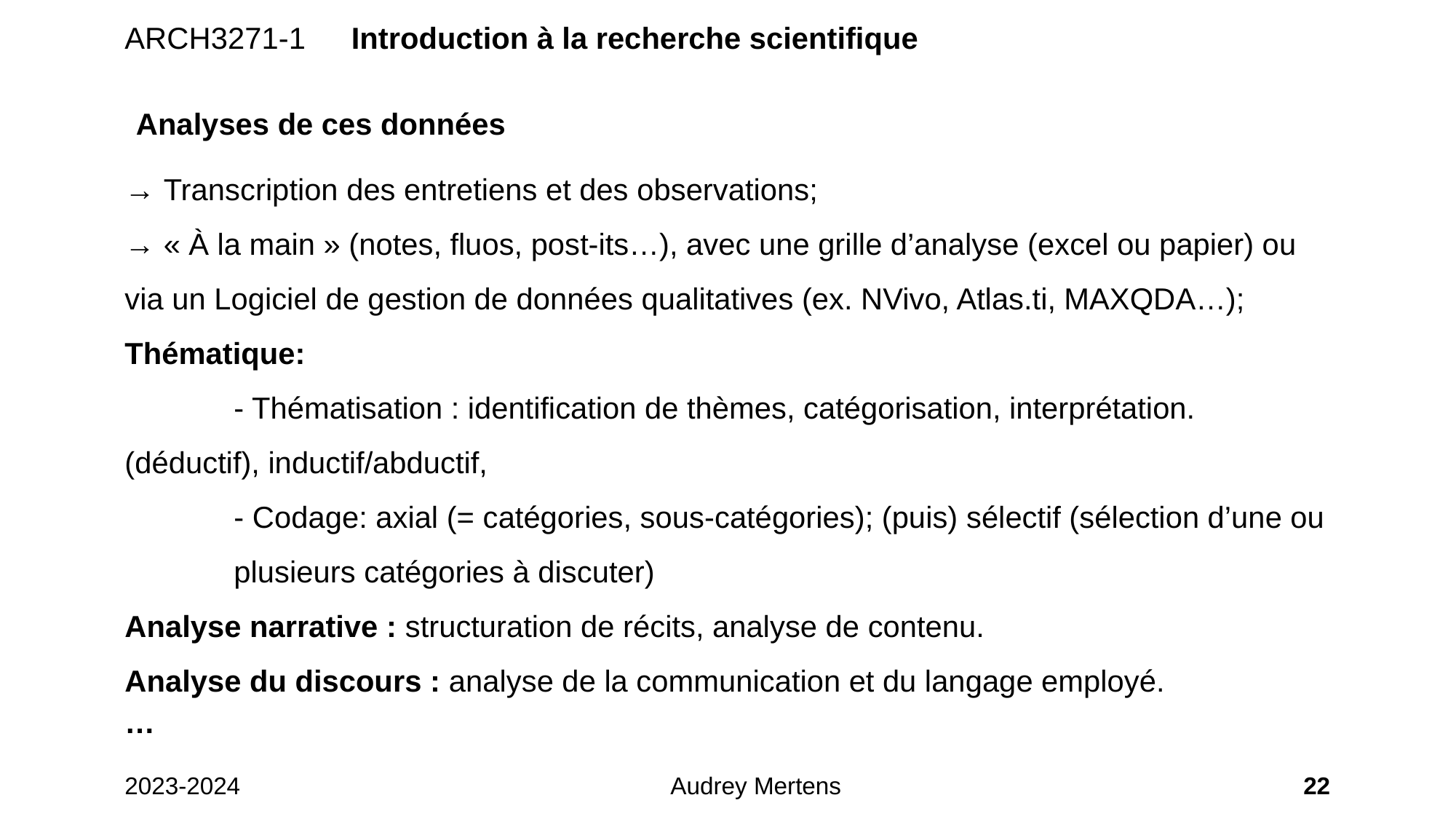

ARCH3271-1	 Introduction à la recherche scientifique
Analyses de ces données
→ Transcription des entretiens et des observations;
→ « À la main » (notes, fluos, post-its…), avec une grille d’analyse (excel ou papier) ou via un Logiciel de gestion de données qualitatives (ex. NVivo, Atlas.ti, MAXQDA…);
Thématique:
	- Thématisation : identification de thèmes, catégorisation, interprétation. 	(déductif), inductif/abductif,
	- Codage: axial (= catégories, sous-catégories); (puis) sélectif (sélection d’une ou 	plusieurs catégories à discuter)
Analyse narrative : structuration de récits, analyse de contenu.
Analyse du discours : analyse de la communication et du langage employé.
…
22
2023-2024 				Audrey Mertens